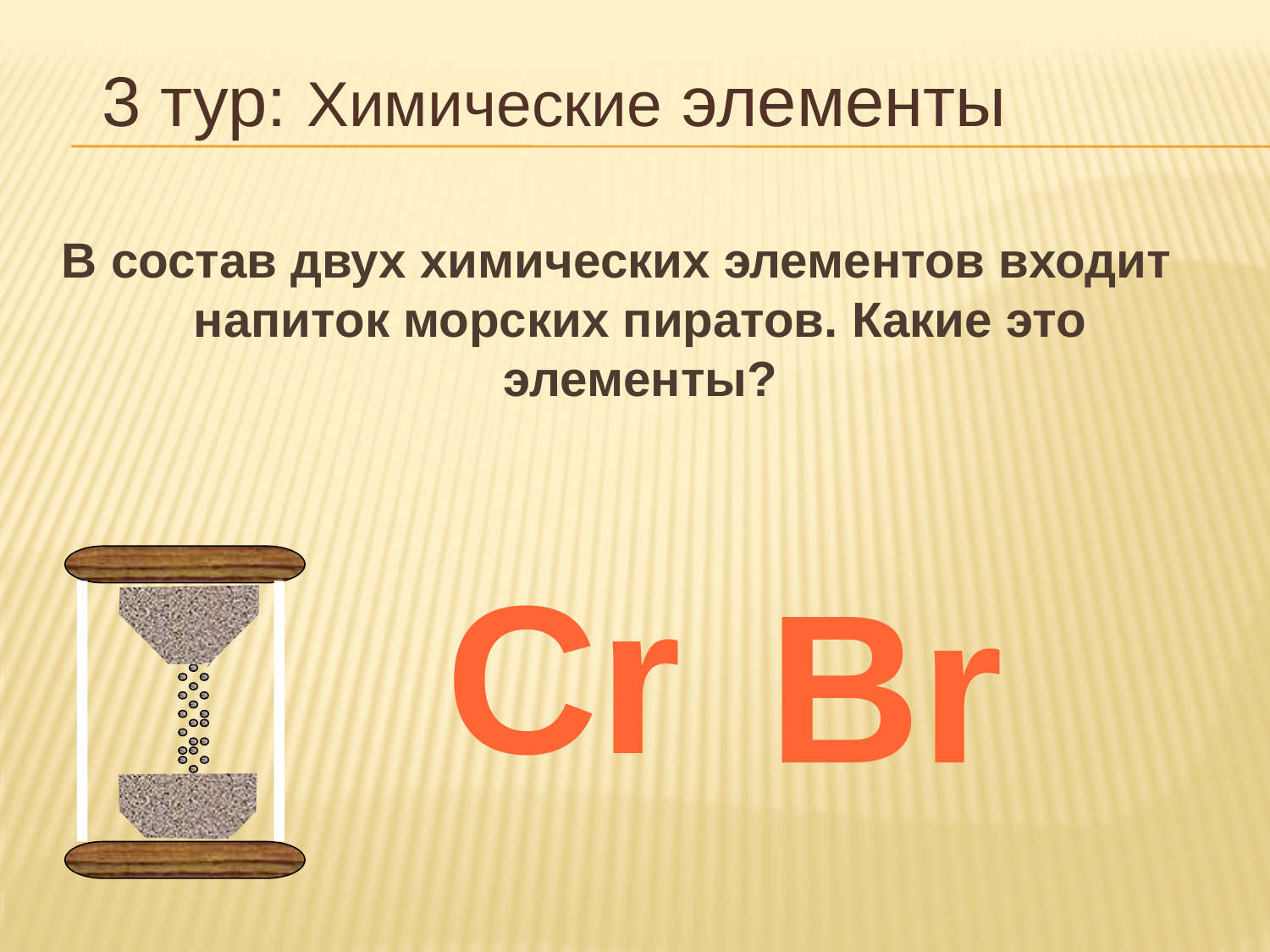

3 тур: Химические элементы
В состав двух химических элементов входит напиток морских пиратов. Какие это элементы?
Cr
Вr